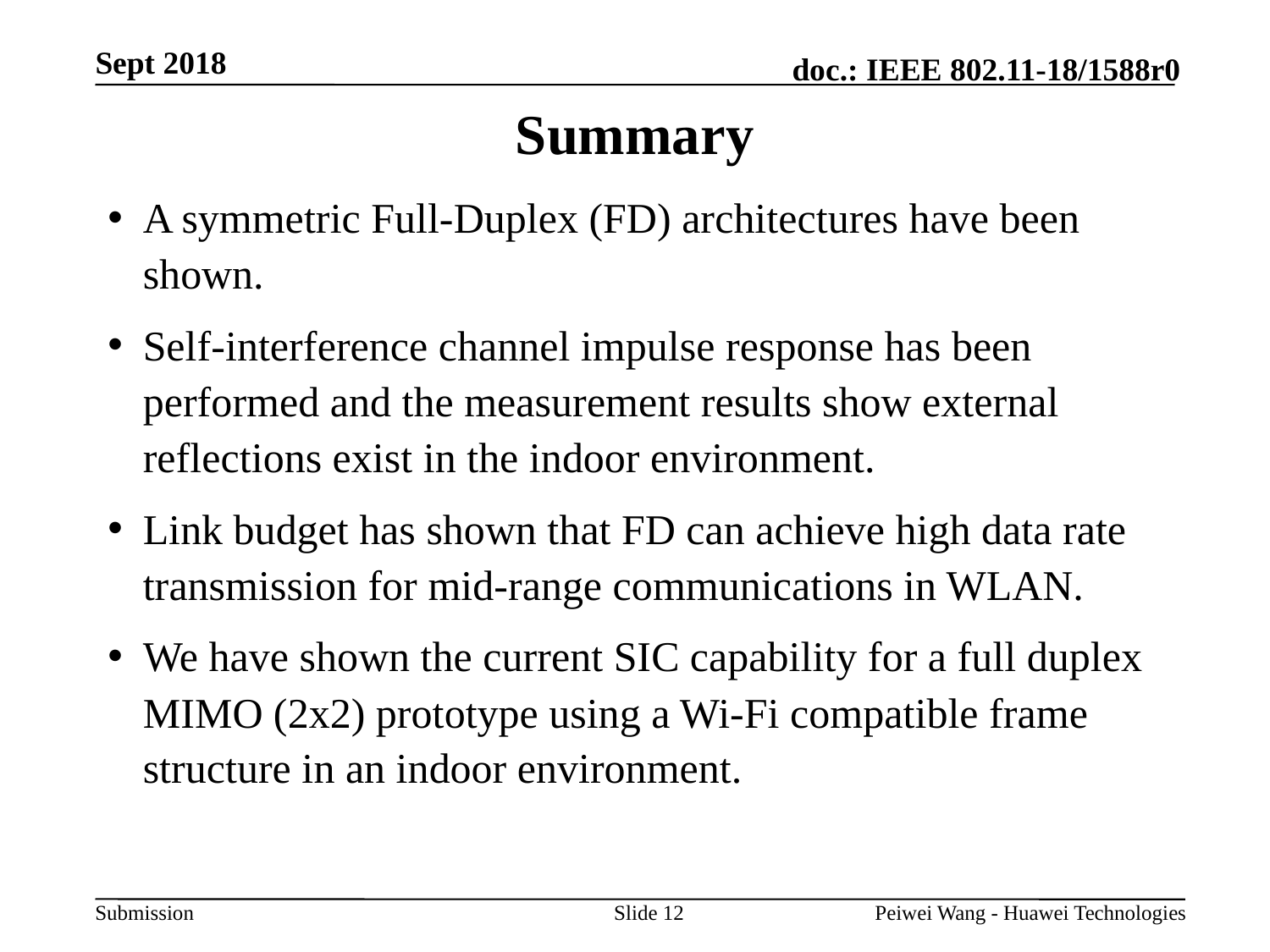

# Summary
A symmetric Full-Duplex (FD) architectures have been shown.
Self-interference channel impulse response has been performed and the measurement results show external reflections exist in the indoor environment.
Link budget has shown that FD can achieve high data rate transmission for mid-range communications in WLAN.
We have shown the current SIC capability for a full duplex MIMO (2x2) prototype using a Wi-Fi compatible frame structure in an indoor environment.
Slide 12
Peiwei Wang - Huawei Technologies